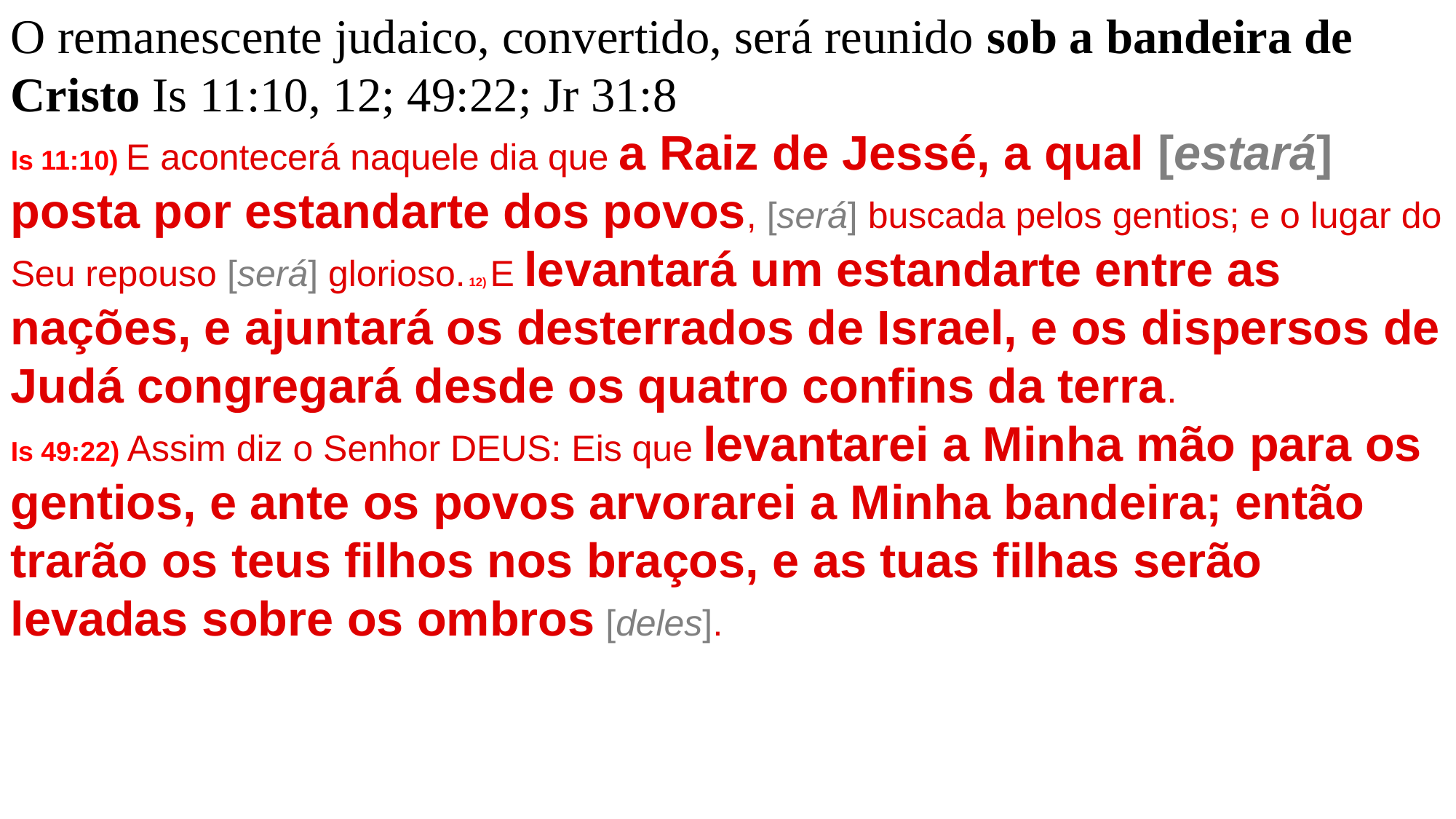

O remanescente judaico, convertido, será reunido sob a bandeira de Cristo Is 11:10, 12; 49:22; Jr 31:8
Is 11:10) E acontecerá naquele dia que a Raiz de Jessé, a qual [estará] posta por estandarte dos povos, [será] buscada pelos gentios; e o lugar do Seu repouso [será] glorioso. 12) E levantará um estandarte entre as nações, e ajuntará os desterrados de Israel, e os dispersos de Judá congregará desde os quatro confins da terra.
Is 49:22) Assim diz o Senhor DEUS: Eis que levantarei a Minha mão para os gentios, e ante os povos arvorarei a Minha bandeira; então trarão os teus filhos nos braços, e as tuas filhas serão levadas sobre os ombros [deles].